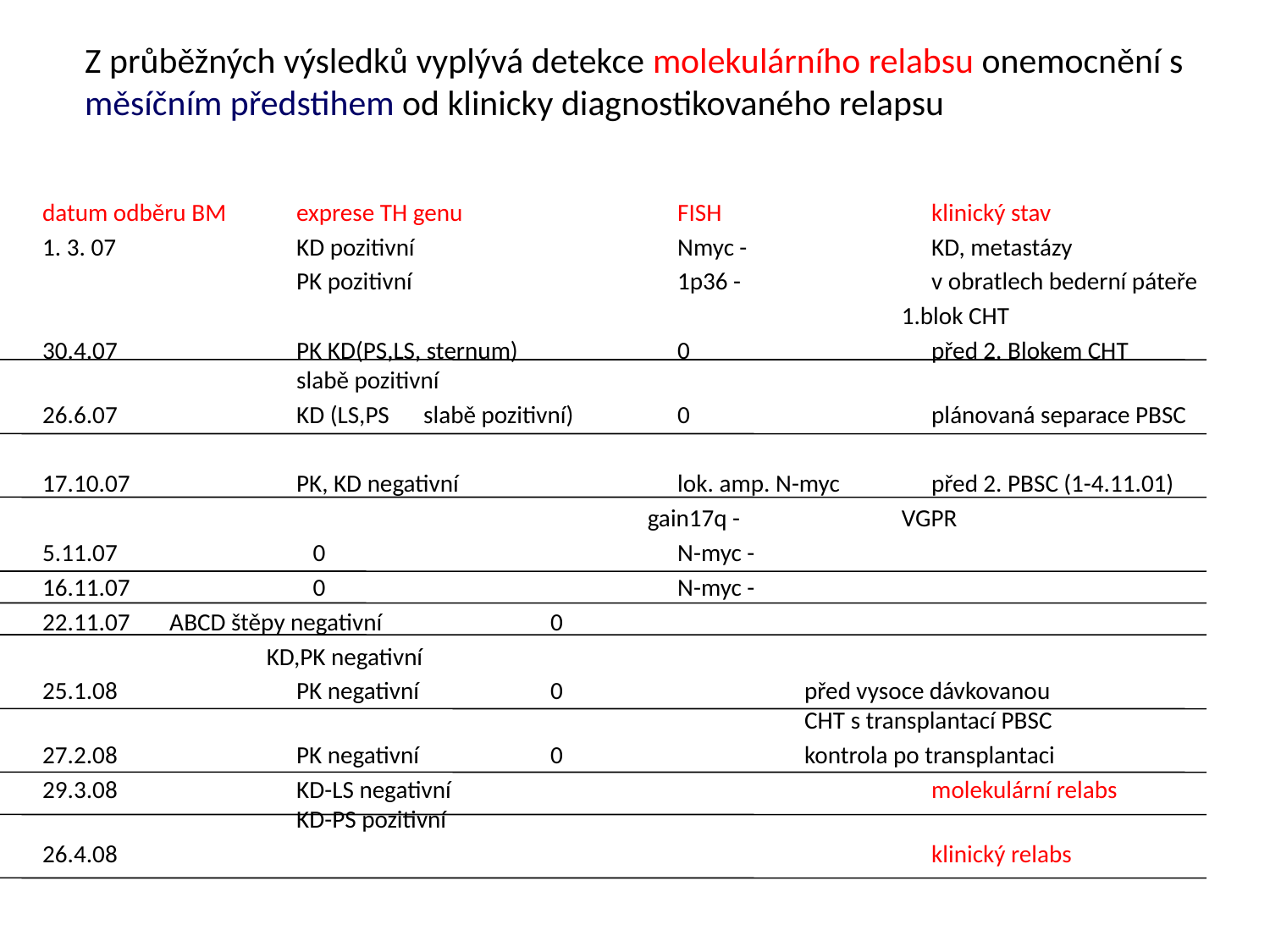

Z průběžných výsledků vyplývá detekce molekulárního relabsu onemocnění s  měsíčním předstihem od klinicky diagnostikovaného relapsu
datum odběru BM	exprese TH genu		FISH		klinický stav
1. 3. 07		KD pozitivní                          	Nmyc -		KD, metastázy
 		PK pozitivní			1p36 -     		v obratlech bederní páteře
 			 		1.blok CHT
30.4.07		PK KD(PS,LS, sternum) 		0		před 2. Blokem CHT 		 	slabě pozitivní
26.6.07		KD (LS,PS 	slabě pozitivní) 	0		plánovaná separace PBSC

17.10.07		PK, KD negativní		lok. amp. N-myc	před 2. PBSC (1-4.11.01)
 			gain17q -		VGPR
5.11.07                    	   0			N-myc -
16.11.07		   0			N-myc -
22.11.07       	ABCD štěpy negativní		0
KD,PK negativní
25.1.08		PK negativní		0		před vysoce dávkovanou 								CHT s transplantací PBSC
27.2.08		PK negativní		0		kontrola po transplantaci
29.3.08		KD-LS negativní				molekulární relabs			KD-PS pozitivní
26.4.08							klinický relabs